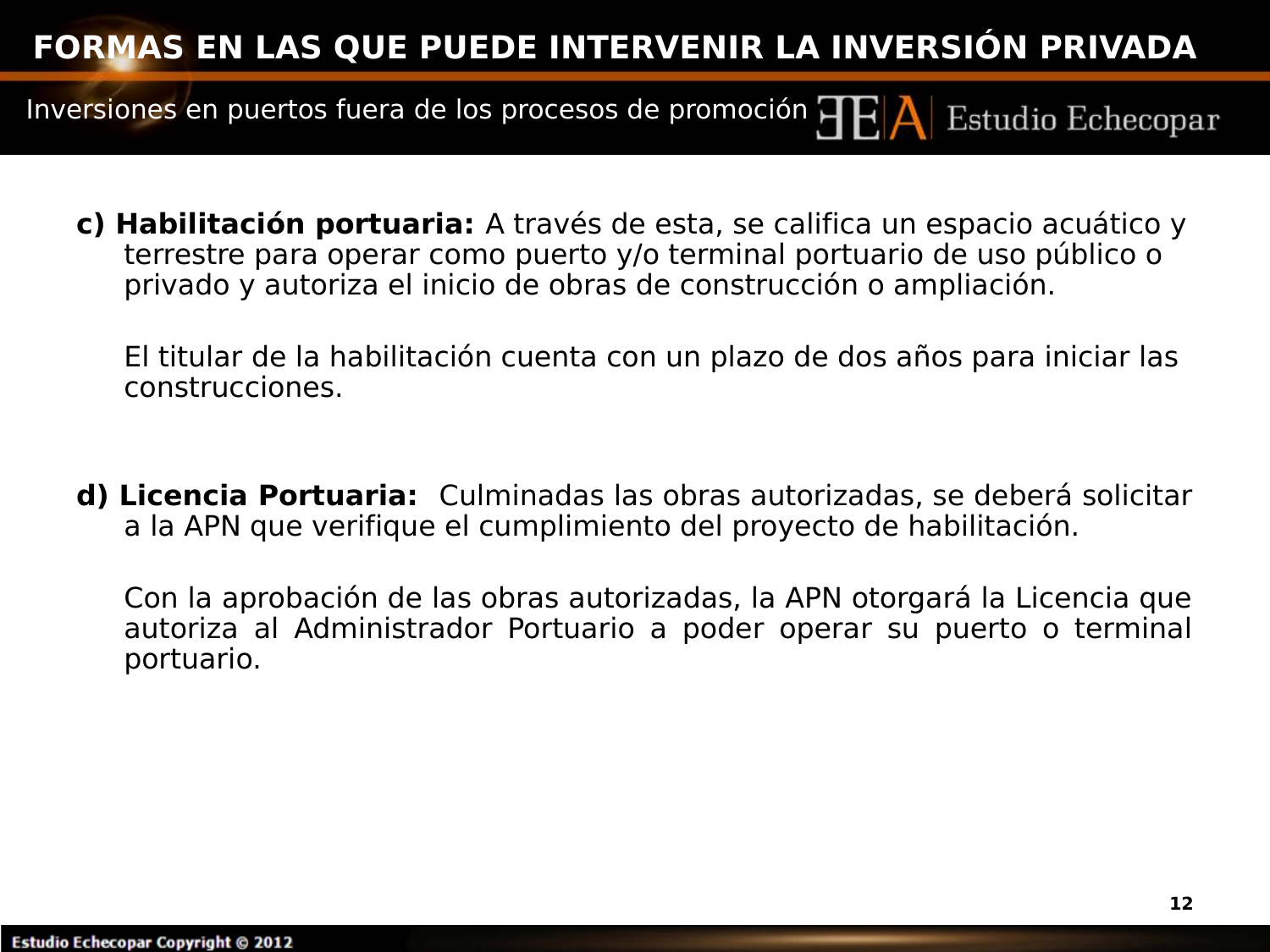

# FORMAS EN LAS QUE PUEDE INTERVENIR LA INVERSIÓN PRIVADA
Inversiones en puertos fuera de los procesos de promoción

c) Habilitación portuaria: A través de esta, se califica un espacio acuático y terrestre para operar como puerto y/o terminal portuario de uso público o privado y autoriza el inicio de obras de construcción o ampliación.

	El titular de la habilitación cuenta con un plazo de dos años para iniciar las construcciones.

d) Licencia Portuaria:  Culminadas las obras autorizadas, se deberá solicitar a la APN que verifique el cumplimiento del proyecto de habilitación.

	Con la aprobación de las obras autorizadas, la APN otorgará la Licencia que autoriza al Administrador Portuario a poder operar su puerto o terminal portuario.

12